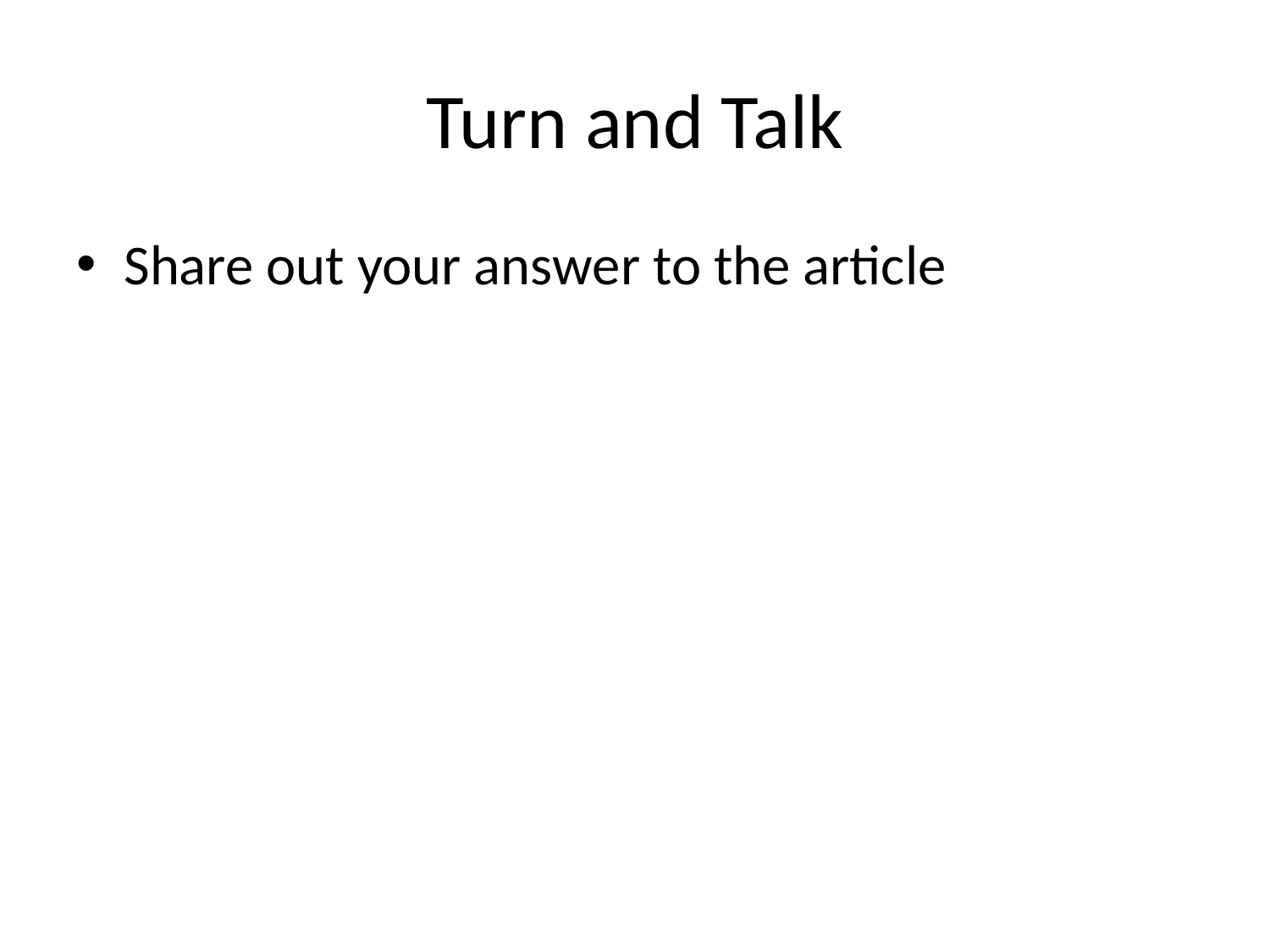

# Turn and Talk
Share out your answer to the article